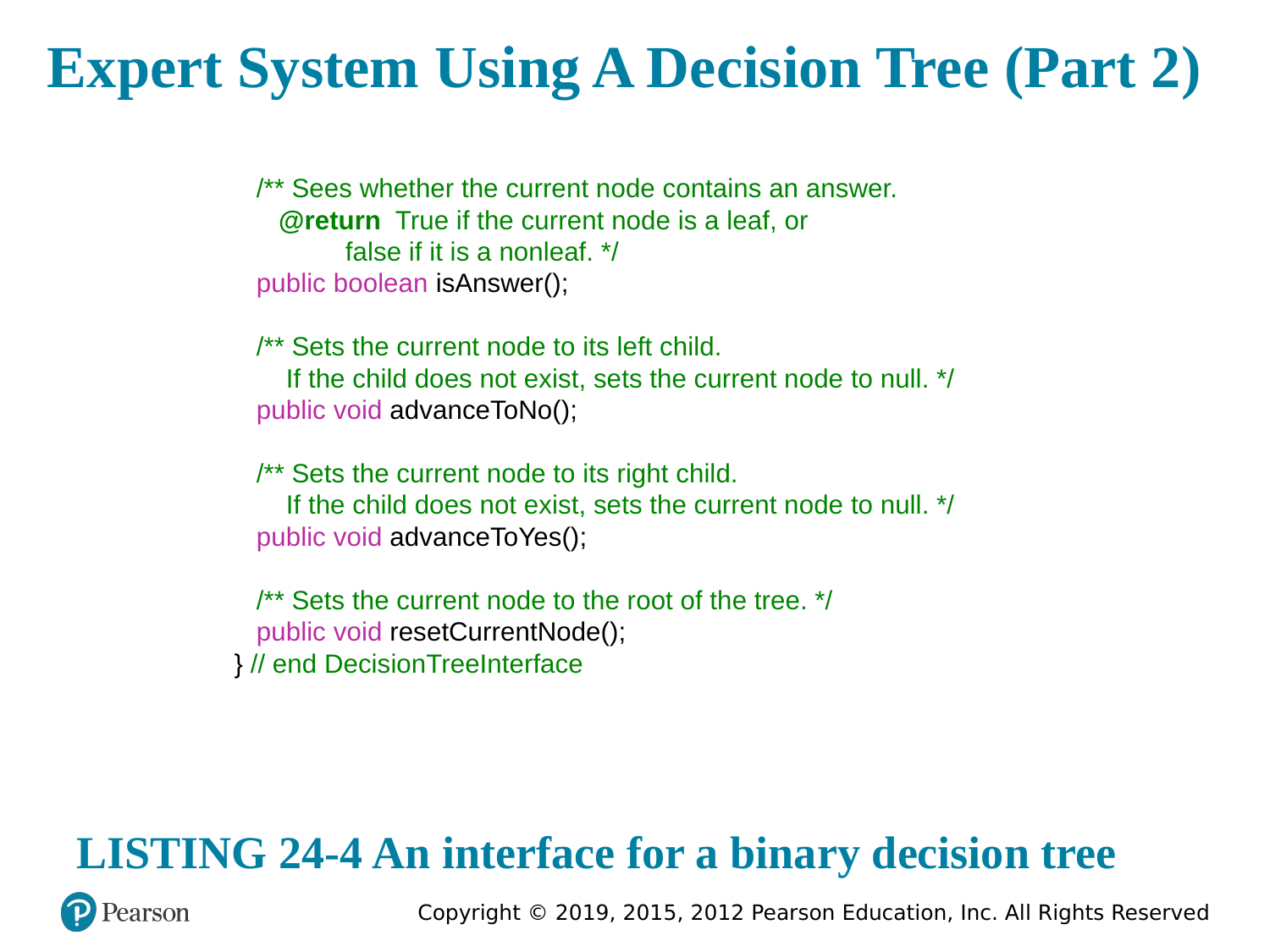

# Expert System Using A Decision Tree (Part 2)

   /** Sees whether the current node contains an answer.
      @return  True if the current node is a leaf, or
               false if it is a nonleaf. */
   public boolean isAnswer();

   /** Sets the current node to its left child.
       If the child does not exist, sets the current node to null. */
   public void advanceToNo();

   /** Sets the current node to its right child.
       If the child does not exist, sets the current node to null. */
   public void advanceToYes();

   /** Sets the current node to the root of the tree. */
   public void resetCurrentNode();
} // end DecisionTreeInterface
LISTING 24-4 An interface for a binary decision tree